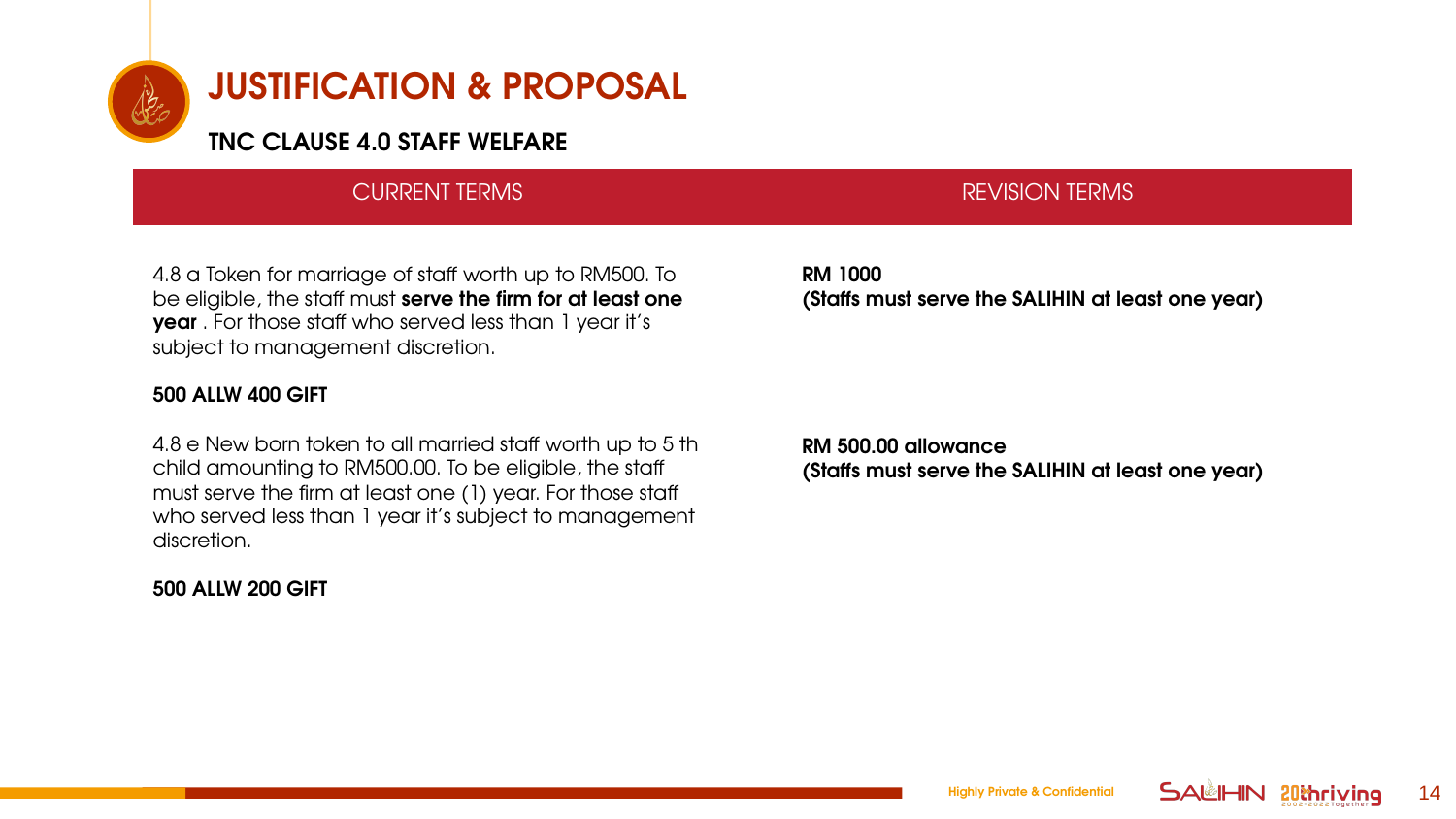

# JUSTIFICATION & PROPOSAL
TNC CLAUSE 4.0 STAFF WELFARE
| CURRENT TERMS | REVISION TERMS |
| --- | --- |
4.8 a Token for marriage of staff worth up to RM500. To be eligible, the staff must serve the firm for at least one year . For those staff who served less than 1 year it’s subject to management discretion.

500 ALLW 400 GIFT

4.8 e New born token to all married staff worth up to 5 th child amounting to RM500.00. To be eligible, the staff must serve the firm at least one (1) year. For those staff who served less than 1 year it’s subject to management discretion.

500 ALLW 200 GIFT

RM 1000
(Staffs must serve the SALIHIN at least one year)
RM 500.00 allowance
(Staffs must serve the SALIHIN at least one year)